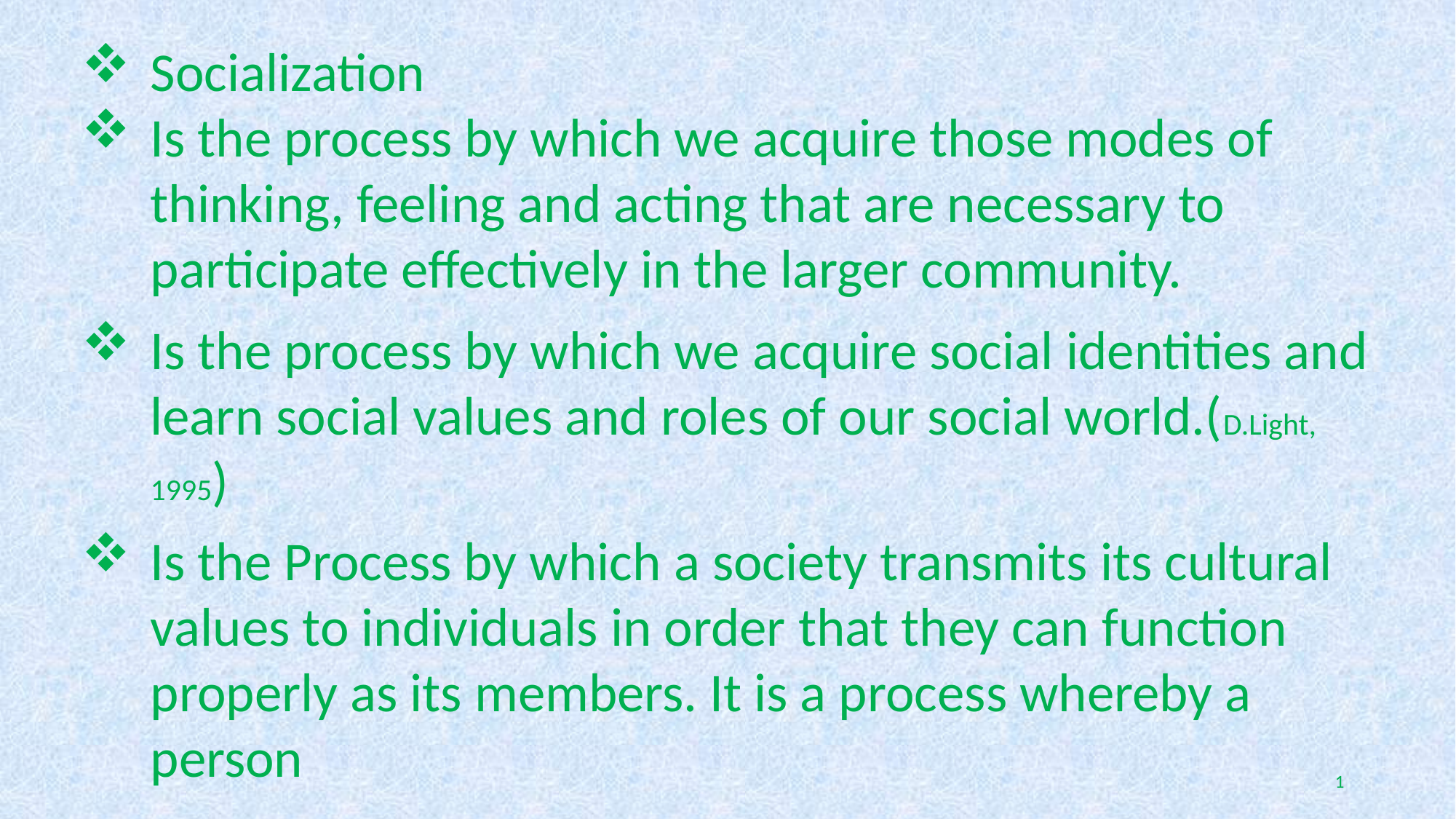

Socialization
Is the process by which we acquire those modes of thinking, feeling and acting that are necessary to participate effectively in the larger community.

Is the process by which we acquire social identities and learn social values and roles of our social world.(D.Light, 1995)

Is the Process by which a society transmits its cultural values to individuals in order that they can function properly as its members. It is a process whereby a person
1